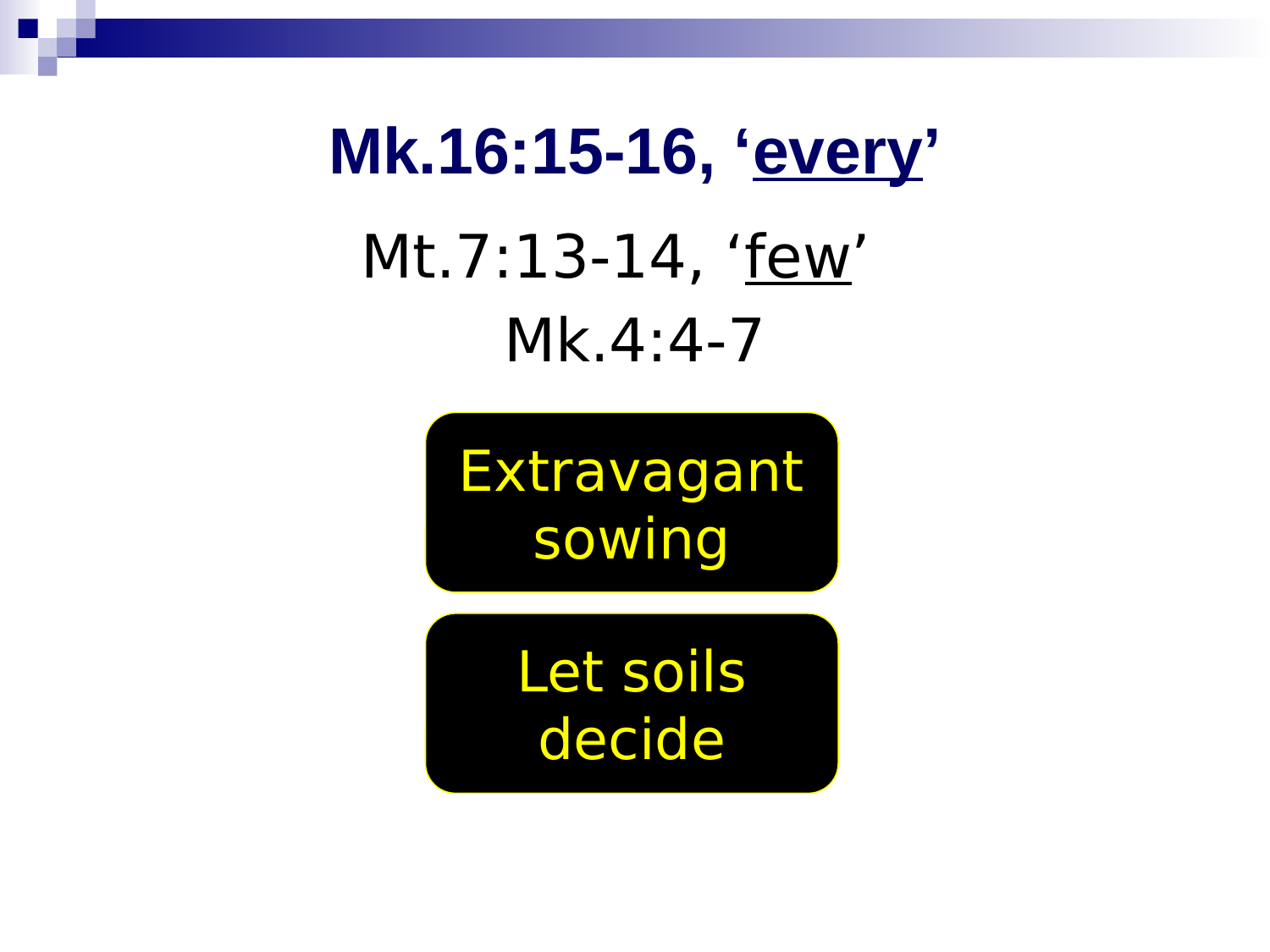

# Mk.16:15-16, ‘every’
Mt.7:13-14, ‘few’
Mk.4:4-7
Extravagant
sowing
Let soils
decide